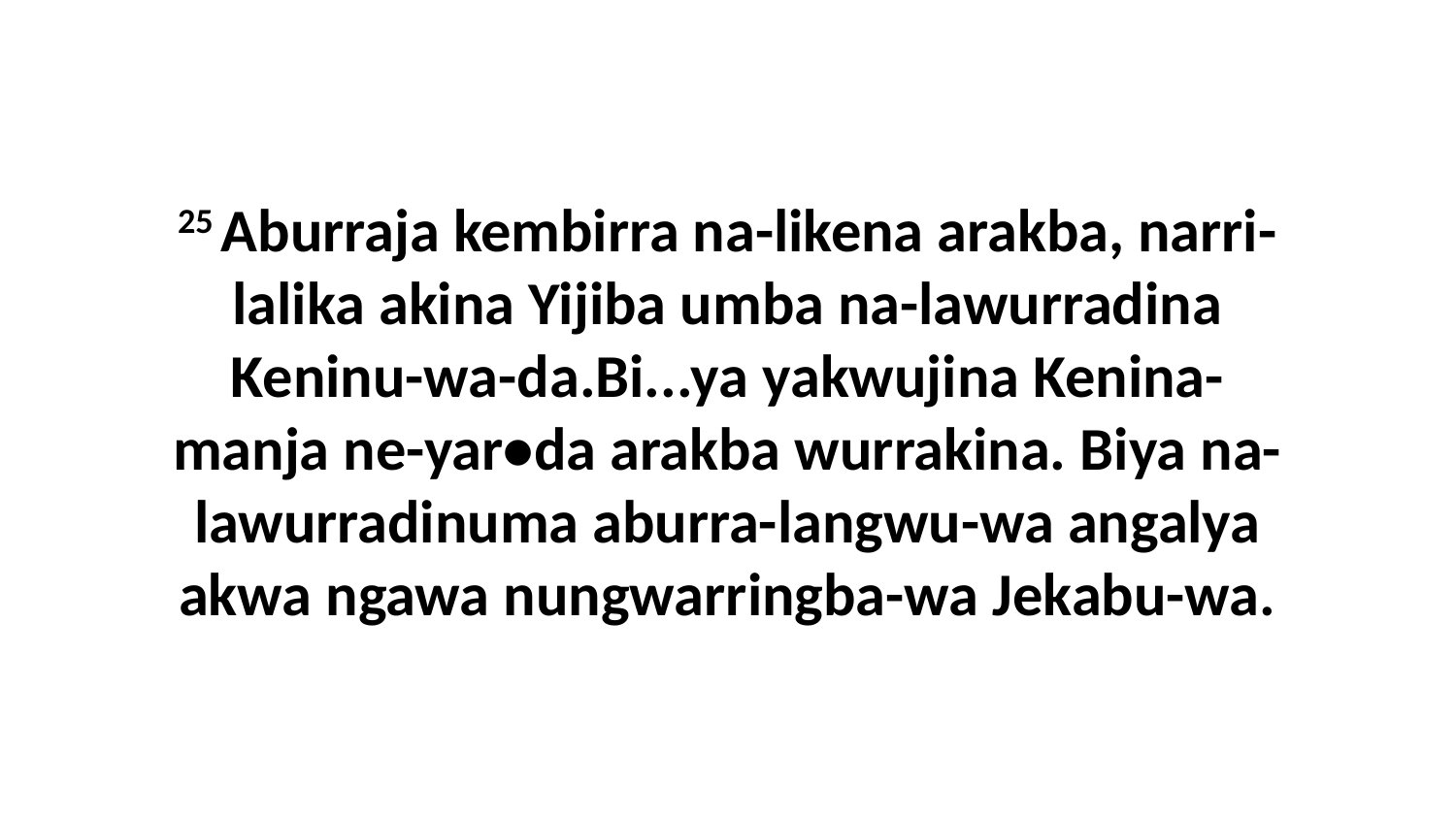

25 Aburraja kembirra na-likena arakba, narri-lalika akina Yijiba umba na-lawurradina Keninu-wa-da.Bi...ya yakwujina Kenina-manja ne-yar•da arakba wurrakina. Biya na-lawurradinuma aburra-langwu-wa angalya akwa ngawa nungwarringba-wa Jekabu-wa.